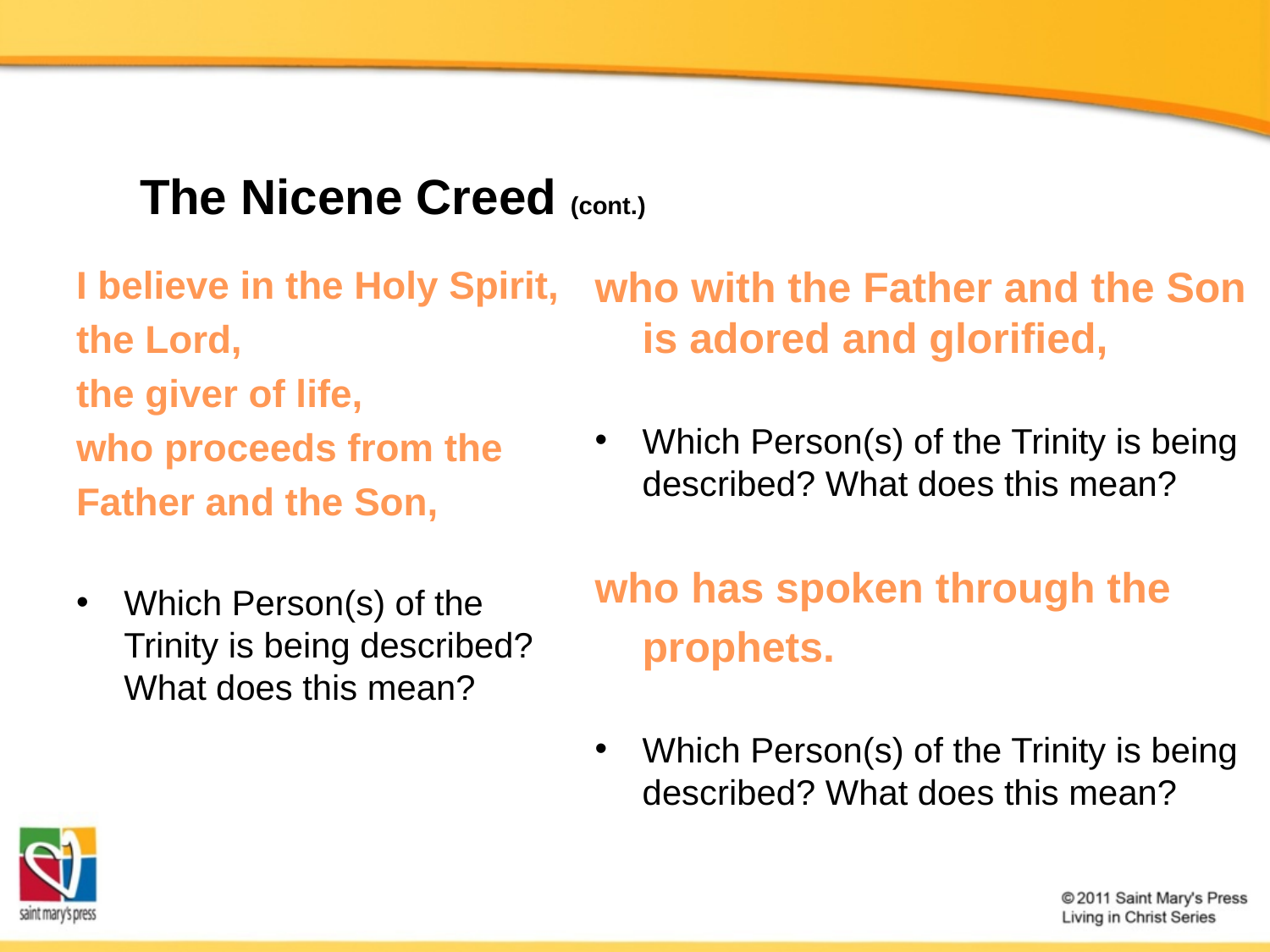

The Nicene Creed (cont.)

I believe in the Holy Spirit,
the Lord,
the giver of life,
who proceeds from the
Father and the Son,

Which Person(s) of the Trinity is being described? What does this mean?

who with the Father and the Son is adored and glorified,

Which Person(s) of the Trinity is being described? What does this mean?

who has spoken through the
    prophets.

Which Person(s) of the Trinity is being described? What does this mean?